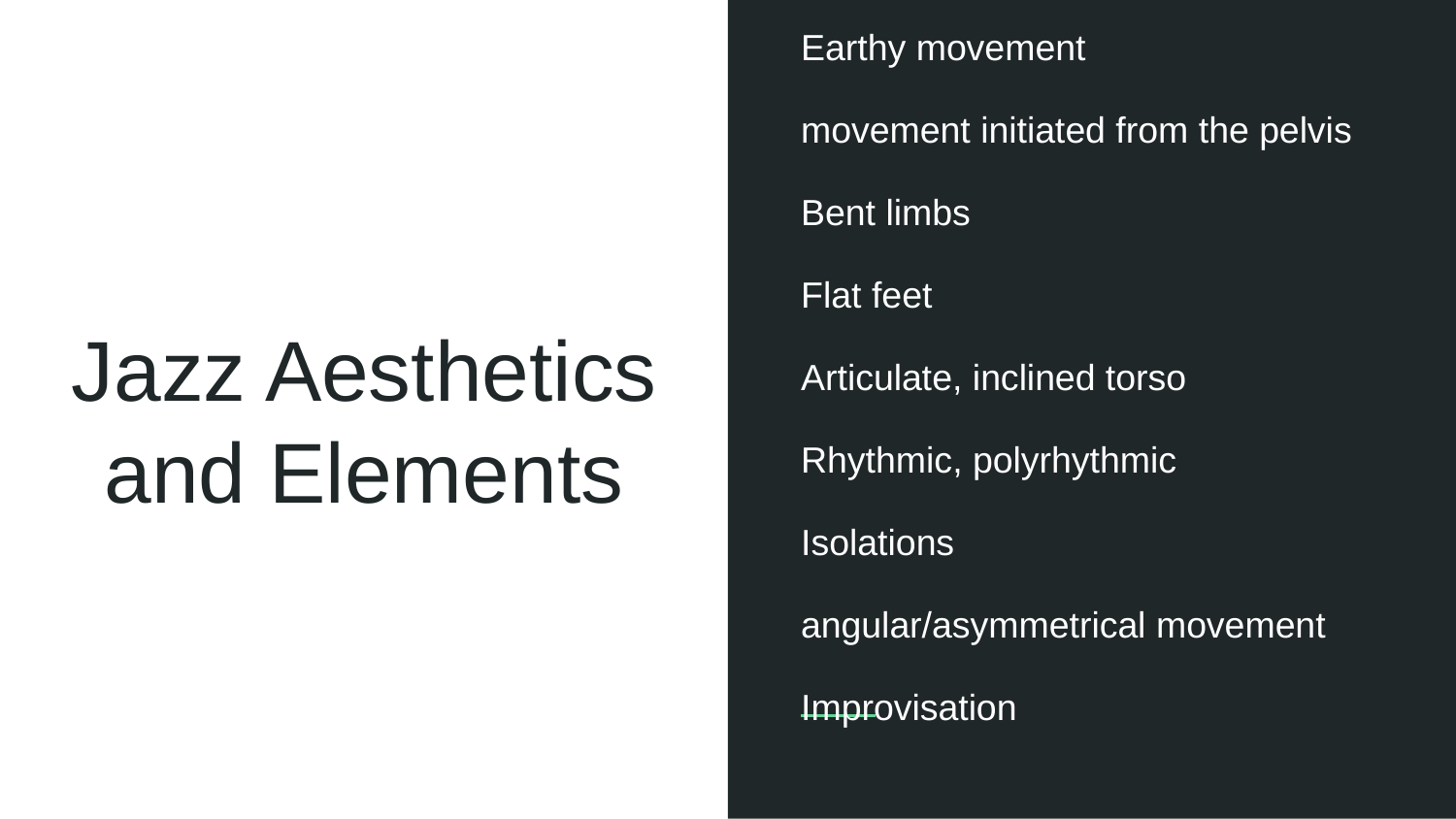

Earthy movement
movement initiated from the pelvis
Bent limbs
Flat feet
Articulate, inclined torso
Rhythmic, polyrhythmic
Isolations
angular/asymmetrical movement
Improvisation

# Jazz Aesthetics and Elements